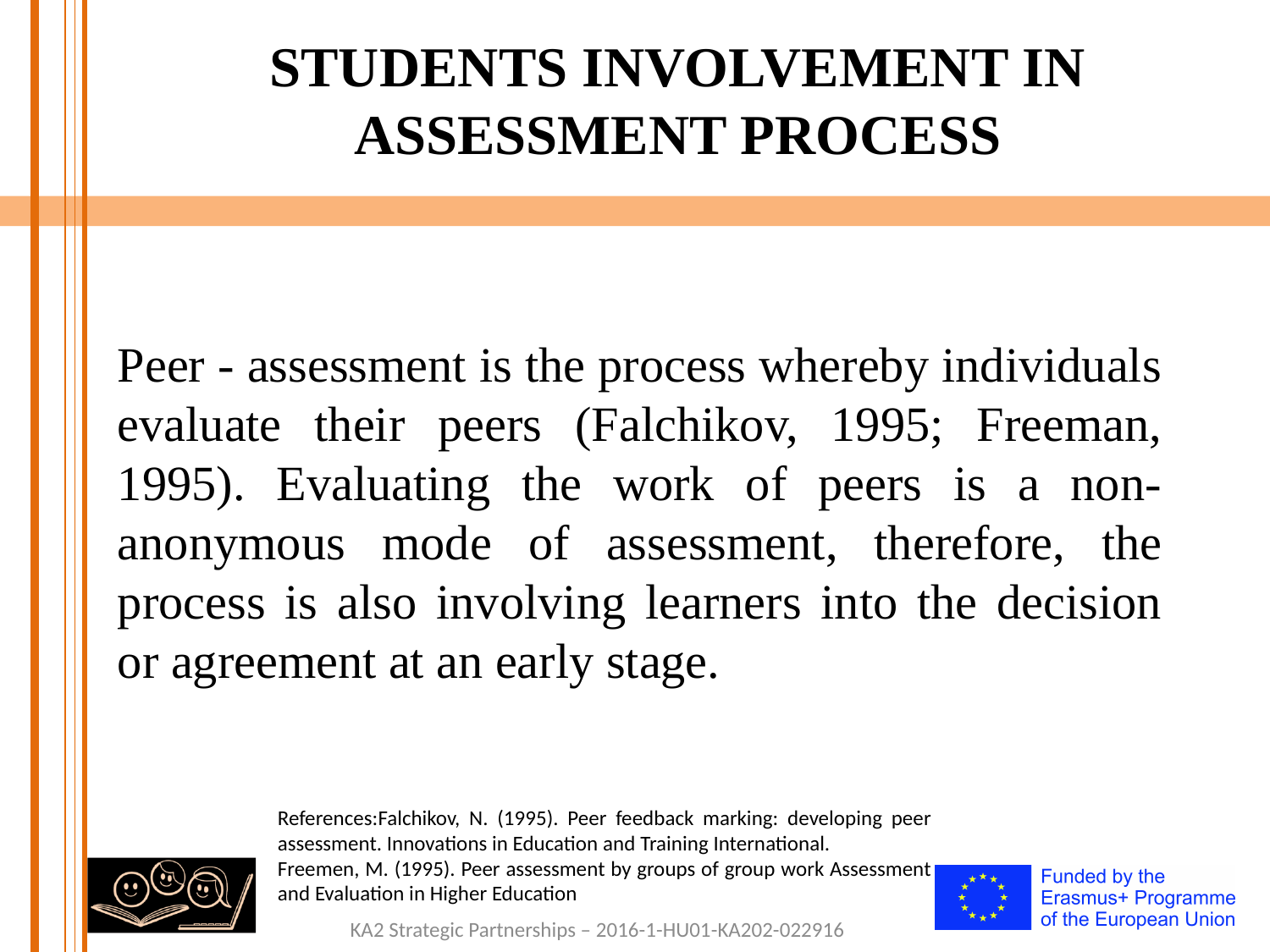

# STUDENTS INVOLVEMENT IN ASSESSMENT PROCESS
Peer - assessment is the process whereby individuals evaluate their peers (Falchikov, 1995; Freeman, 1995). Evaluating the work of peers is a non-anonymous mode of assessment, therefore, the process is also involving learners into the decision or agreement at an early stage.

References:Falchikov, N. (1995). Peer feedback marking: developing peer assessment. Innovations in Education and Training International.
Freemen, M. (1995). Peer assessment by groups of group work Assessment and Evaluation in Higher Education
KA2 Strategic Partnerships – 2016-1-HU01-KA202-022916